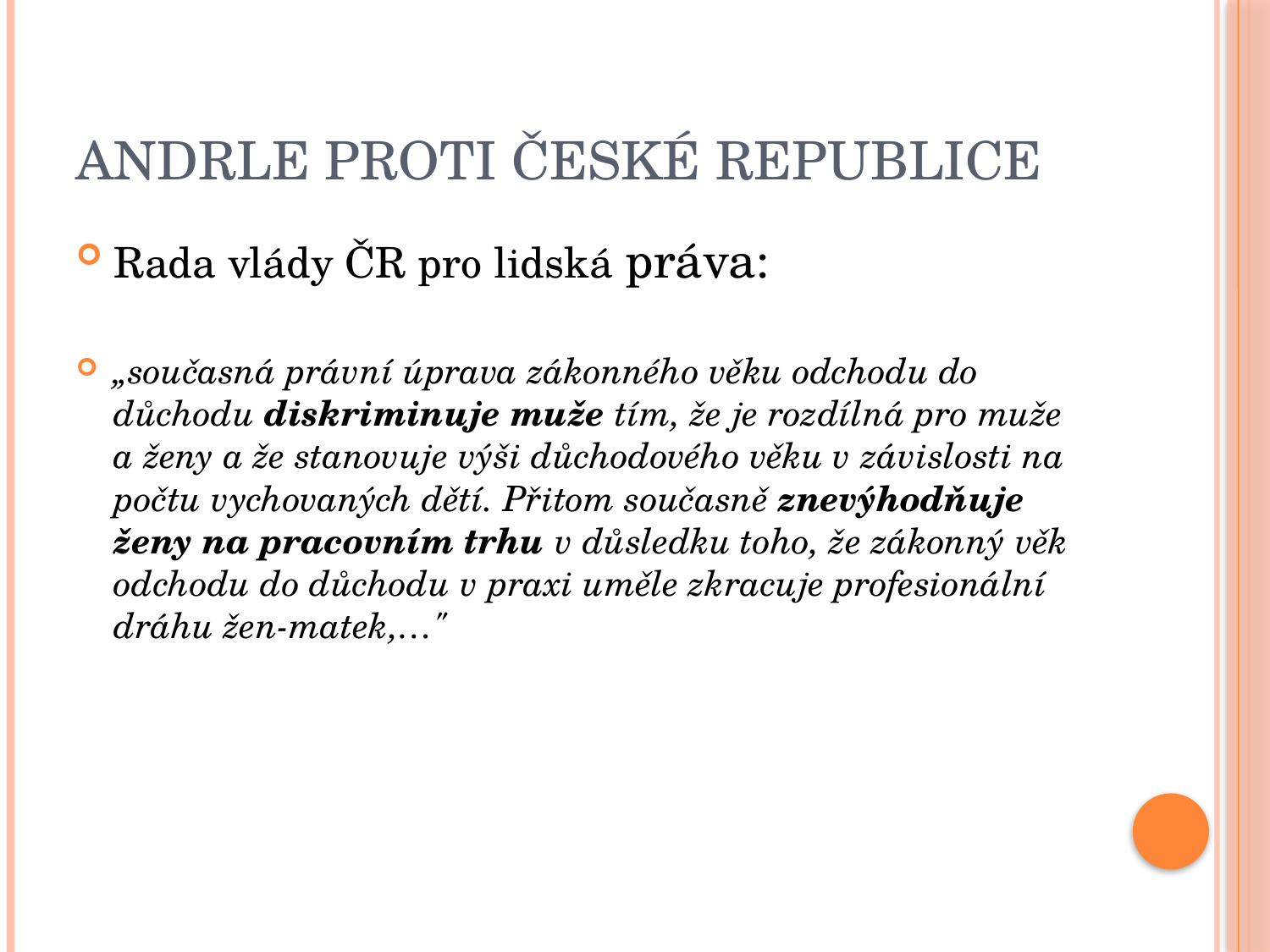

# Andrle proti České republice
Rada vlády ČR pro lidská práva:

„současná právní úprava zákonného věku odchodu do důchodu diskriminuje muže tím, že je rozdílná pro muže a ženy a že stanovuje výši důchodového věku v závislosti na počtu vychovaných dětí. Přitom současně znevýhodňuje ženy na pracovním trhu v důsledku toho, že zákonný věk odchodu do důchodu v praxi uměle zkracuje profesionální dráhu žen-matek,…"